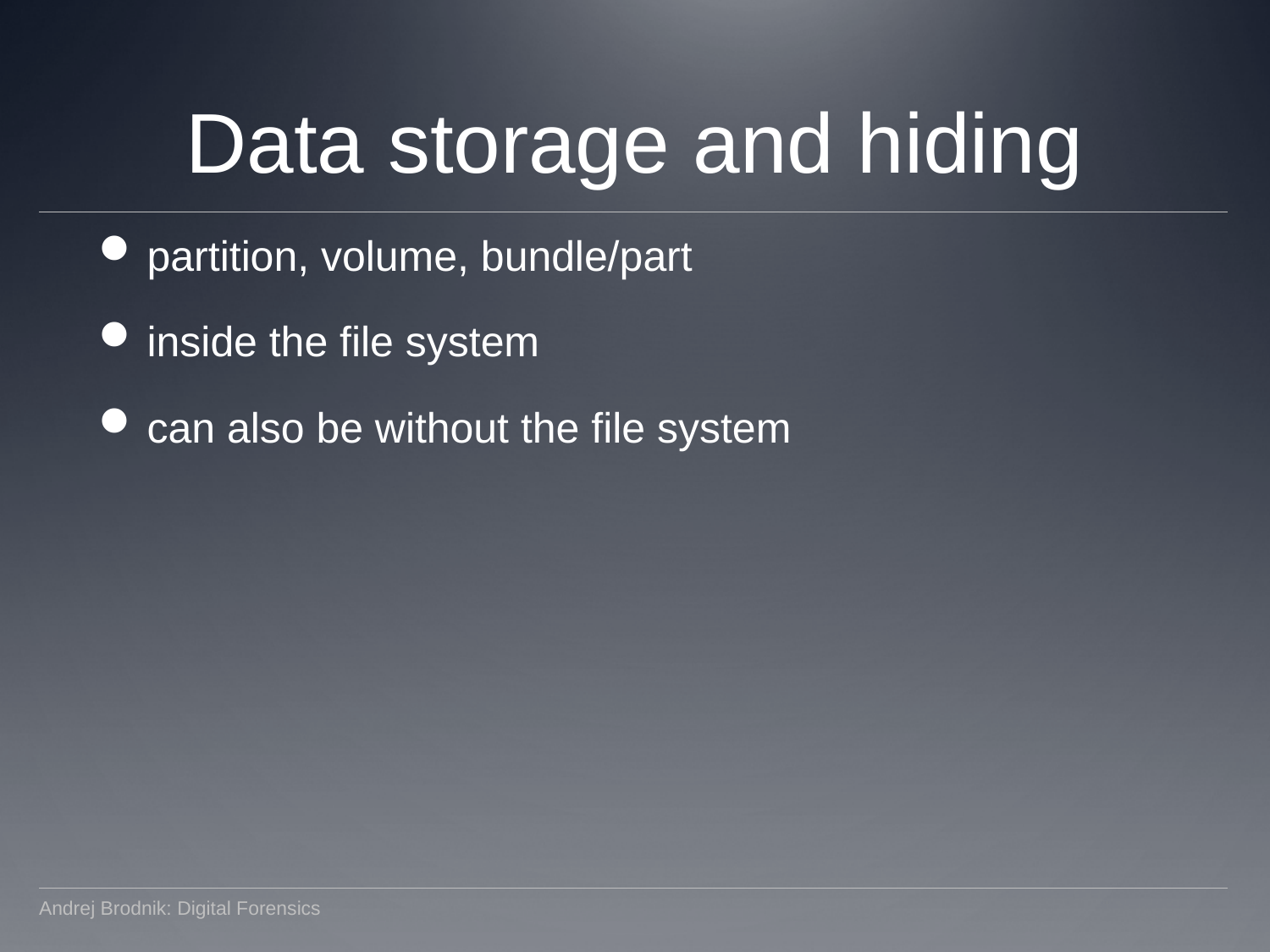

# Data storage and hiding
partition, volume, bundle/part
inside the file system
can also be without the file system
Andrej Brodnik: Digital Forensics